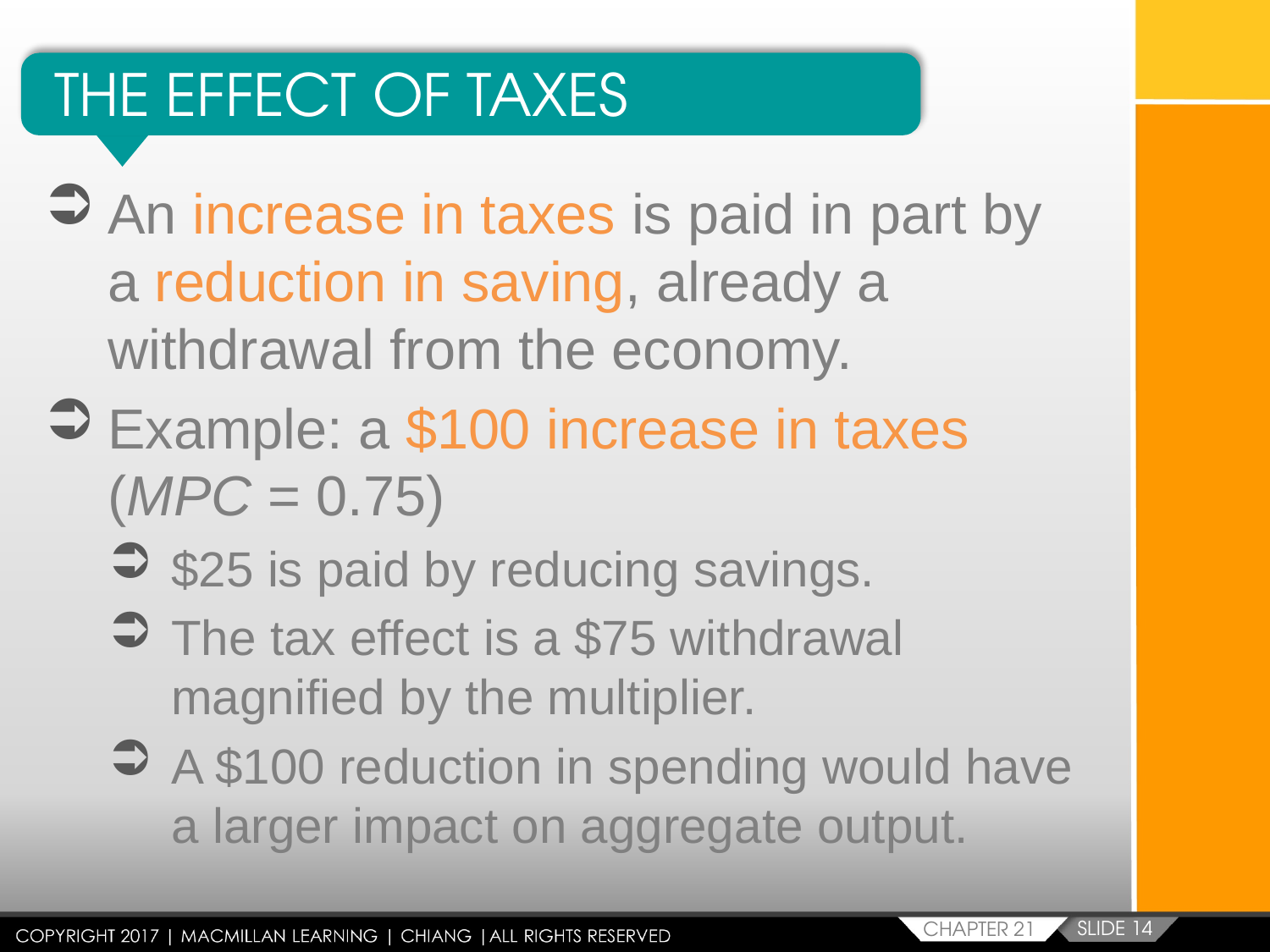

THE EFFECT OF TAXES

An increase in taxes is paid in part by a reduction in saving, already a withdrawal from the economy.
Example: a $100 increase in taxes (MPC = 0.75)
$25 is paid by reducing savings.
The tax effect is a $75 withdrawal magnified by the multiplier.
A $100 reduction in spending would have a larger impact on aggregate output.
SLIDE 14
CHAPTER 21